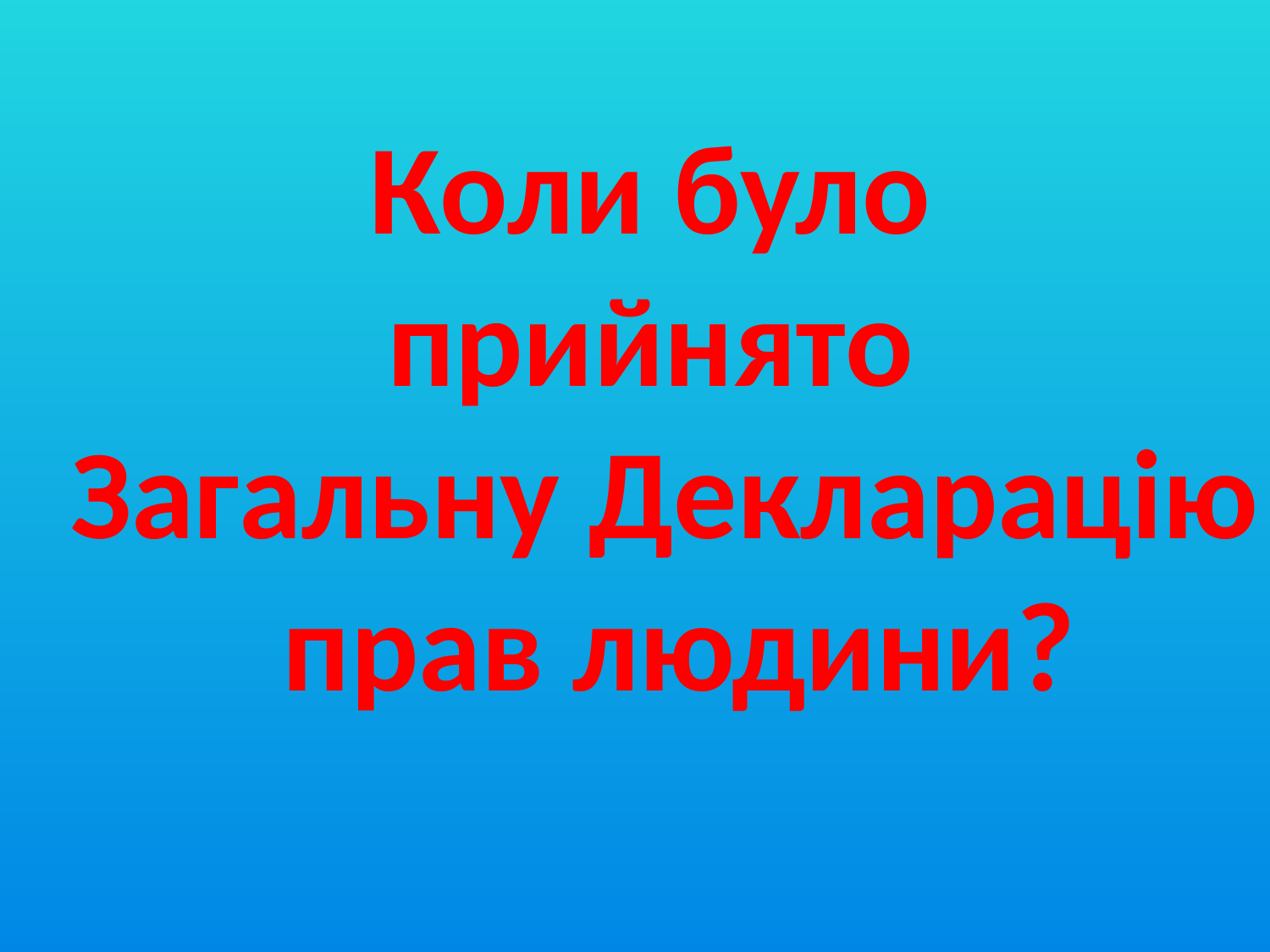

# Коли було прийнято Загальну Декларацію прав людини?